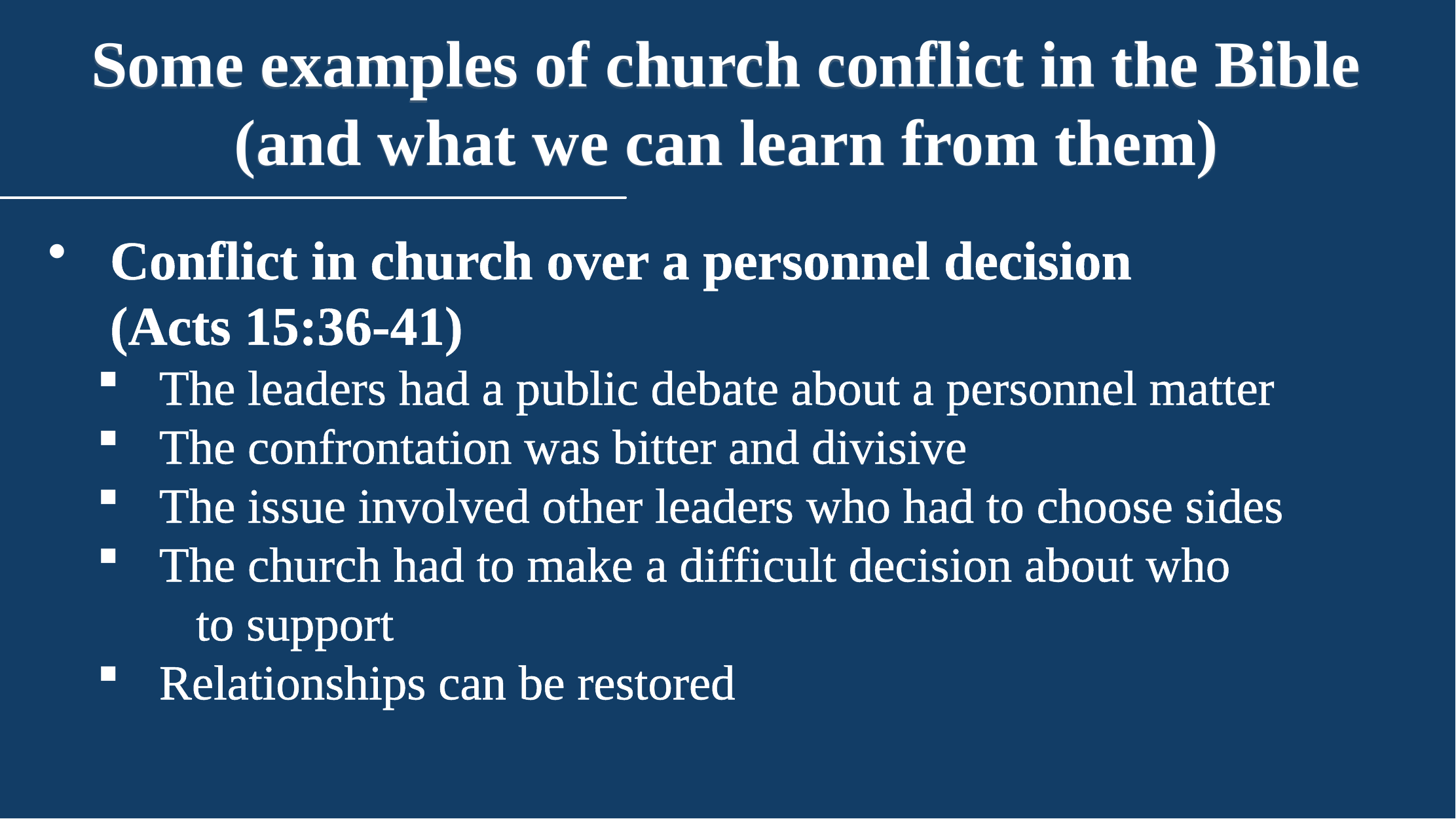

Some examples of church conflict in the Bible (and what we can learn from them)
Conflict in church over a personnel decision                     (Acts 15:36-41)
The leaders had a public debate about a personnel matter
The confrontation was bitter and divisive
The issue involved other leaders who had to choose sides
The church had to make a difficult decision about who                  to support
Relationships can be restored